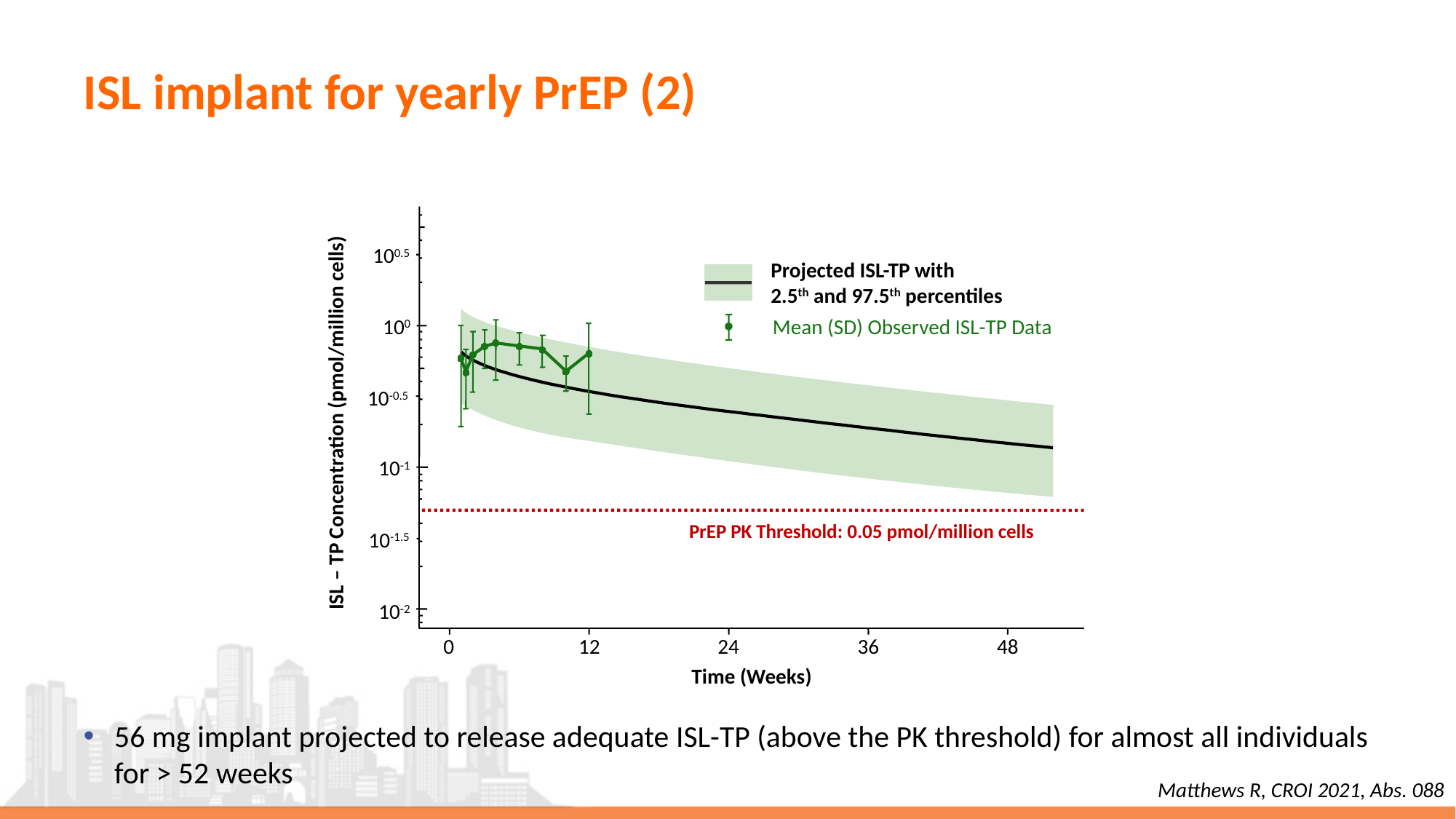

# ISL implant for yearly PrEP (2)

100.5

Projected ISL-TP with
2.5th and 97.5th percentiles

100
Mean (SD) Observed ISL-TP Data

10-0.5

ISL – TP Concentration (pmol/million cells)

10-1

PrEP PK Threshold: 0.05 pmol/million cells
10-1.5

10-2

0
12
24
36
48

Time (Weeks)
56 mg implant projected to release adequate ISL-TP (above the PK threshold) for almost all individuals for > 52 weeks
Matthews R, CROI 2021, Abs. 088